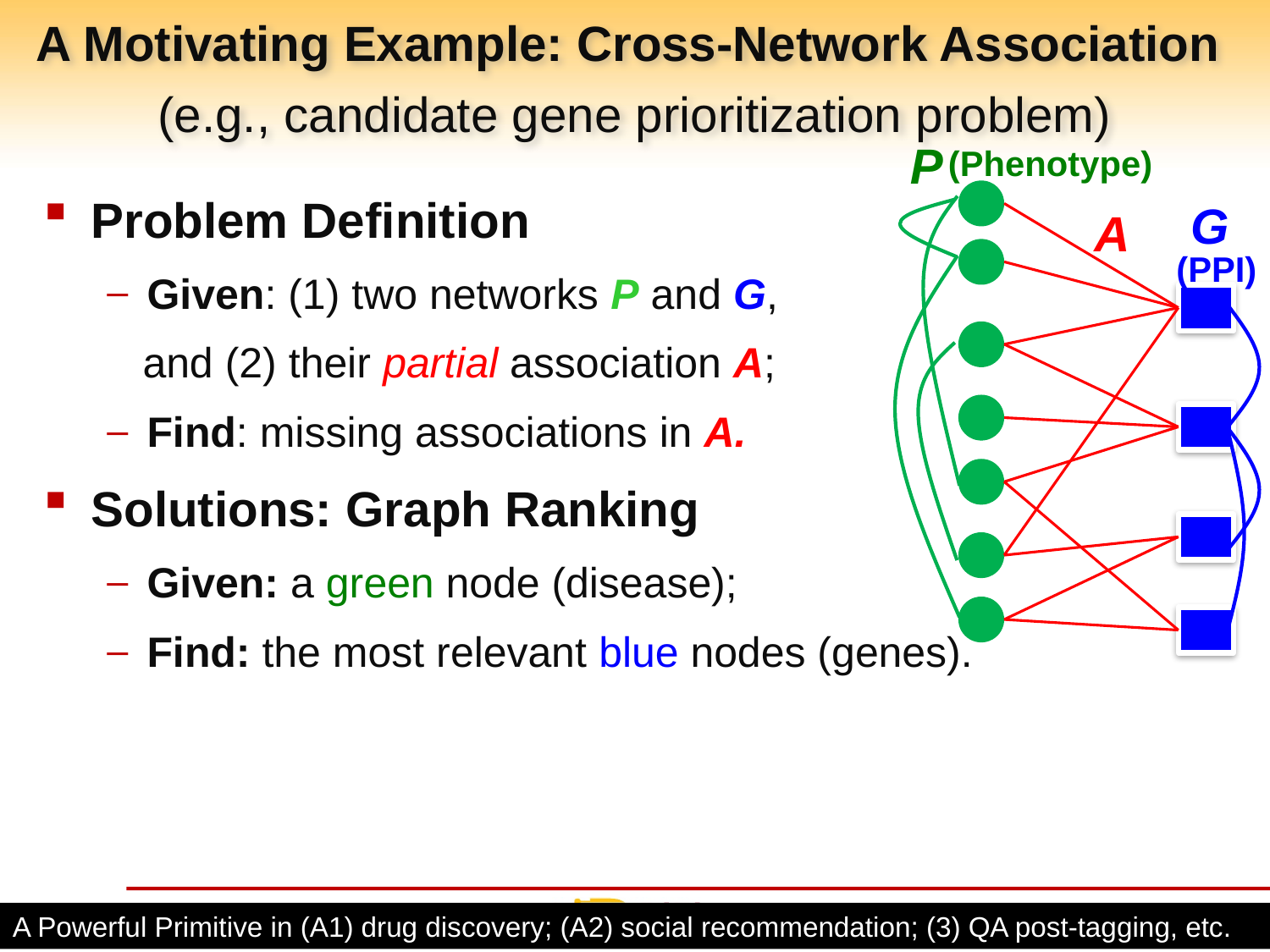

# A Motivating Example: Cross-Network Association (e.g., candidate gene prioritization problem)
P

G

A

(Phenotype)
Problem Definition
Given: (1) two networks P and G,
   and (2) their partial association A;
Find: missing associations in A.
Solutions: Graph Ranking
Given: a green node (disease);
Find: the most relevant blue nodes (genes).

(PPI)
- 4 -
A Powerful Primitive in (A1) drug discovery; (A2) social recommendation; (3) QA post-tagging, etc.